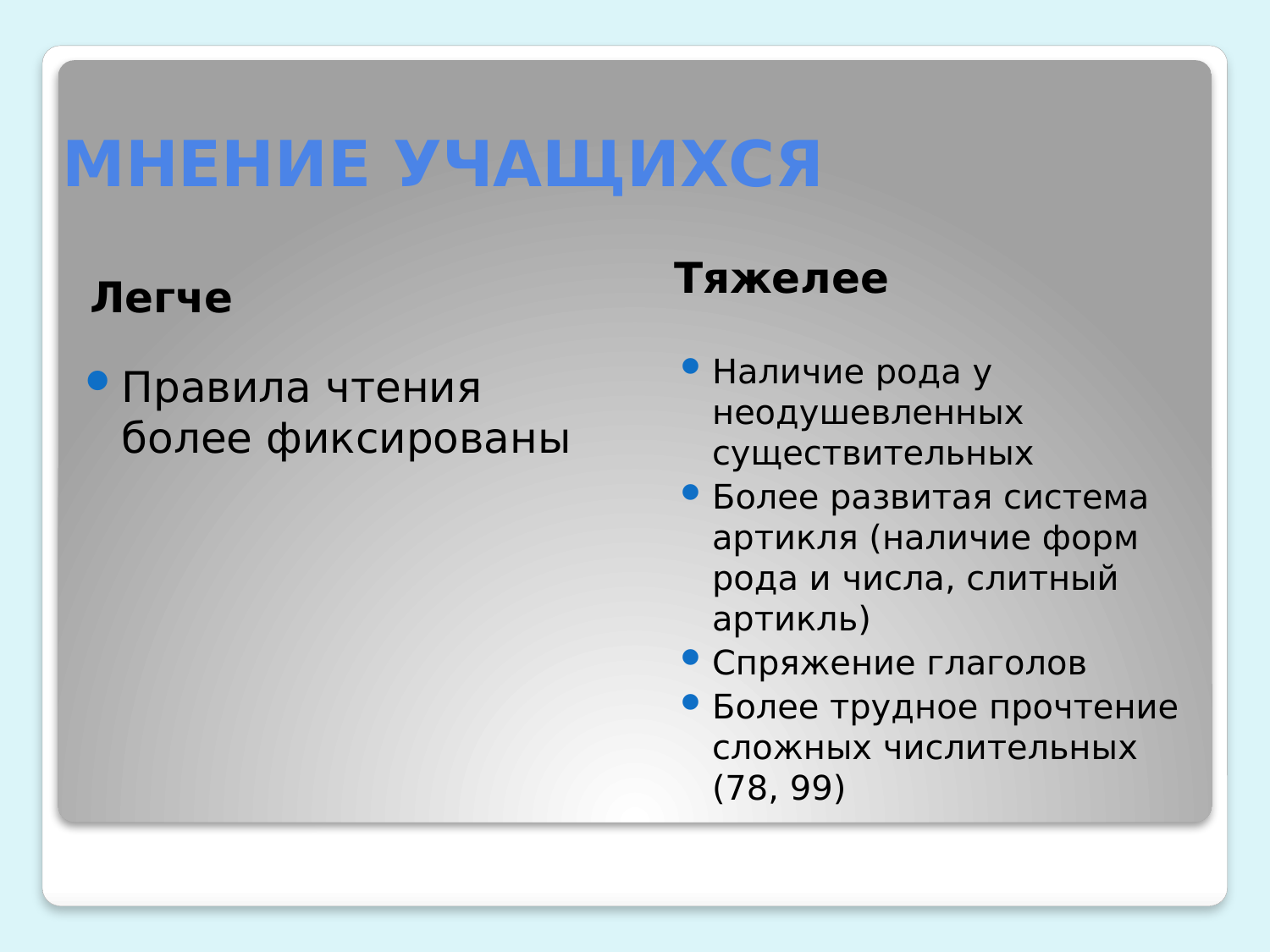

# МНЕНИЕ УЧАЩИХСЯ
Тяжелее
Легче
Наличие рода у неодушевленных существительных
Более развитая система артикля (наличие форм рода и числа, слитный артикль)
Спряжение глаголов
Более трудное прочтение сложных числительных (78, 99)
Правила чтения более фиксированы